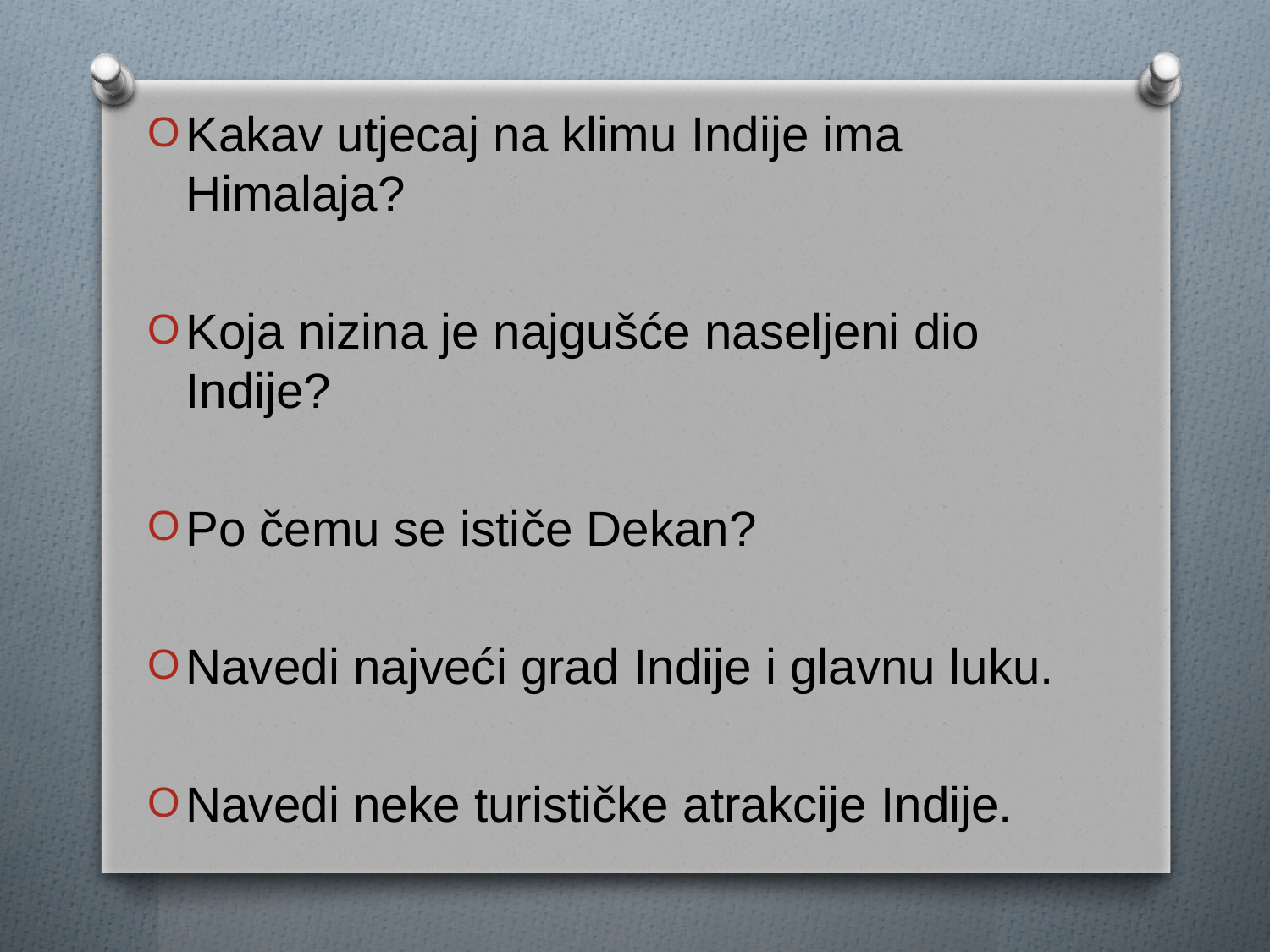

Kakav utjecaj na klimu Indije ima Himalaja?

Koja nizina je najgušće naseljeni dio Indije?

Po čemu se ističe Dekan?

Navedi najveći grad Indije i glavnu luku.

Navedi neke turističke atrakcije Indije.